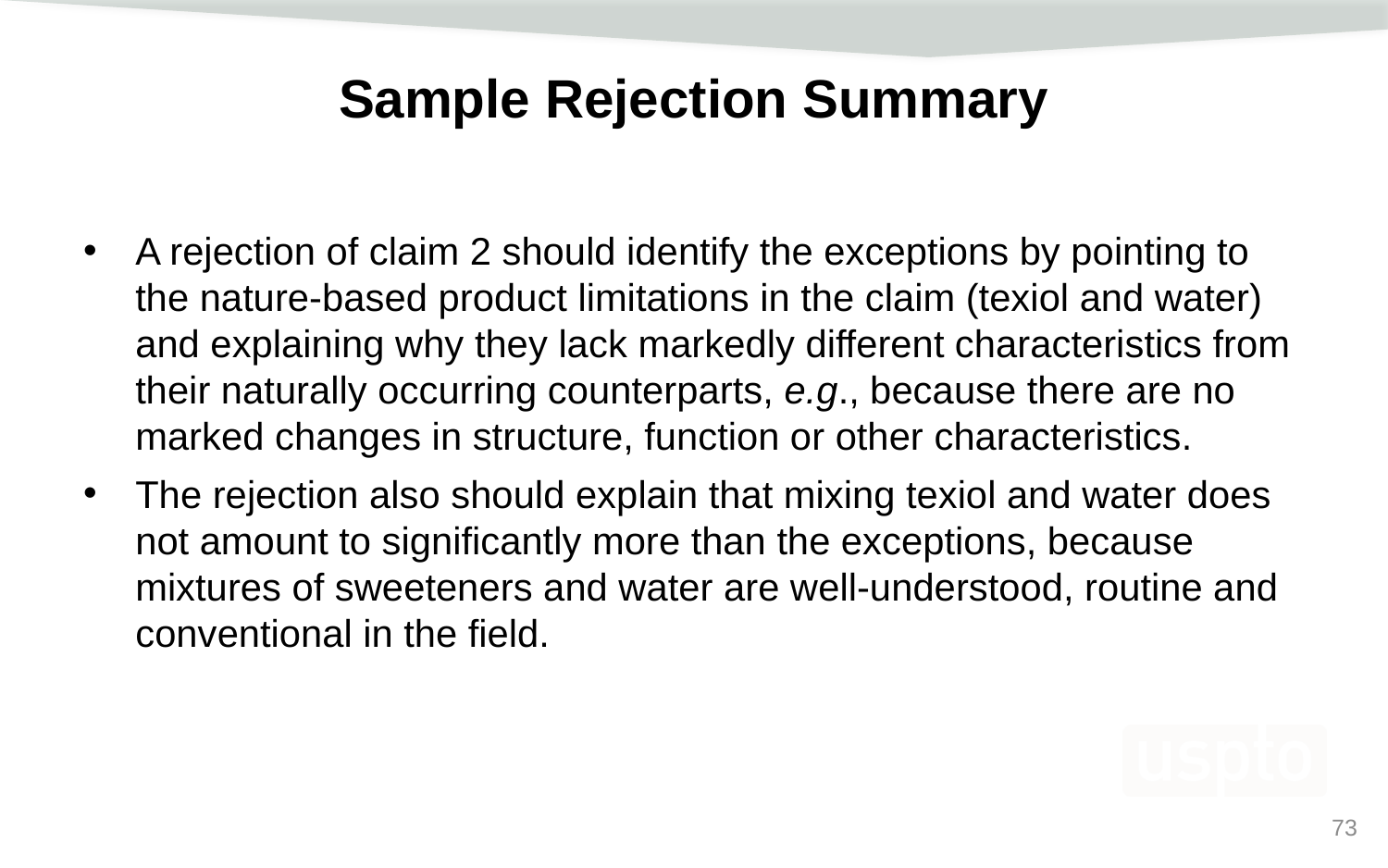

# Sample Rejection Summary
A rejection of claim 2 should identify the exceptions by pointing to the nature-based product limitations in the claim (texiol and water) and explaining why they lack markedly different characteristics from their naturally occurring counterparts, e.g., because there are no marked changes in structure, function or other characteristics.
The rejection also should explain that mixing texiol and water does not amount to significantly more than the exceptions, because mixtures of sweeteners and water are well-understood, routine and conventional in the field.
73